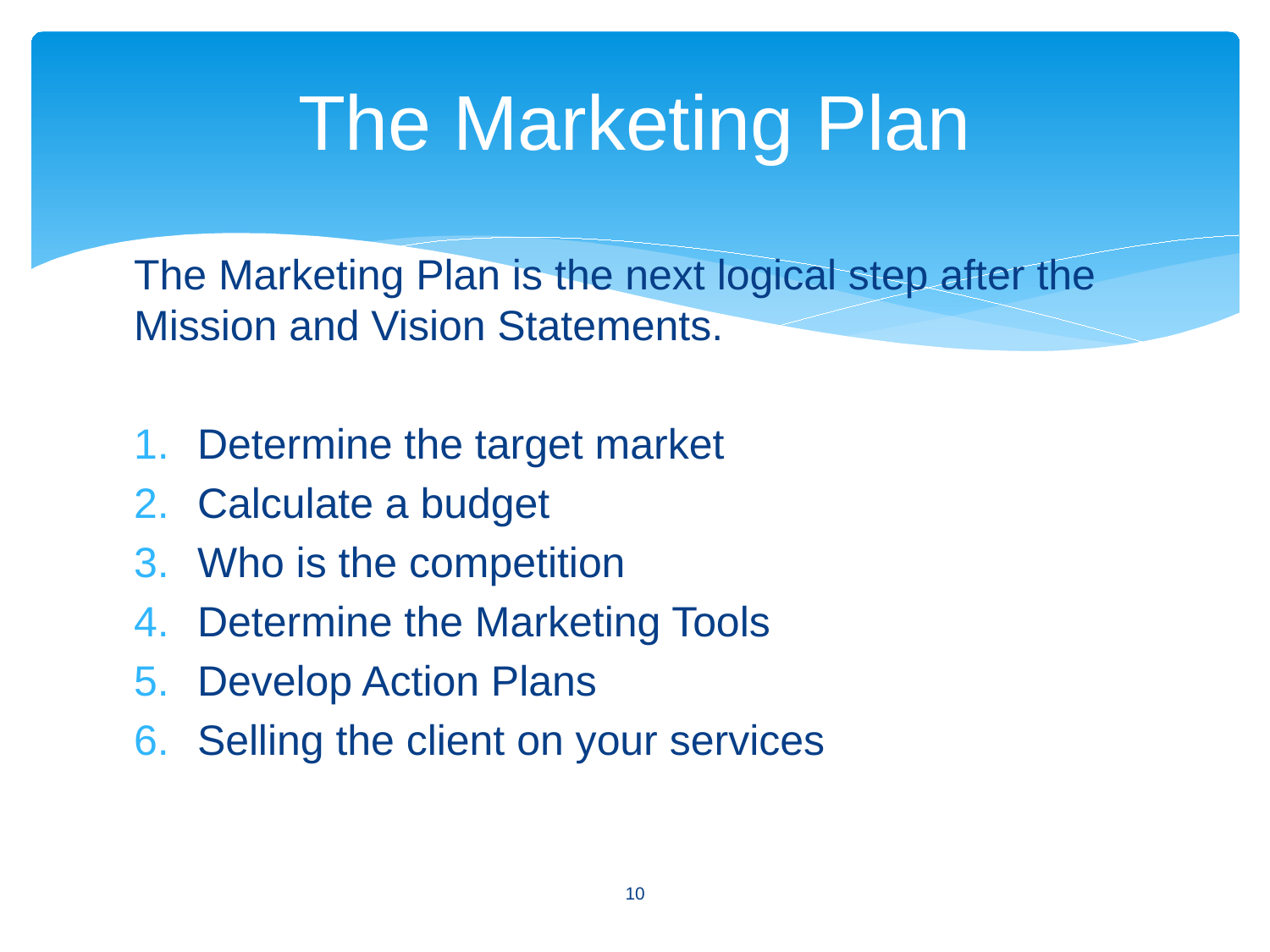

# The Marketing Plan
The Marketing Plan is the next logical step after the Mission and Vision Statements.

Determine the target market
Calculate a budget
Who is the competition
Determine the Marketing Tools
Develop Action Plans
Selling the client on your services
10